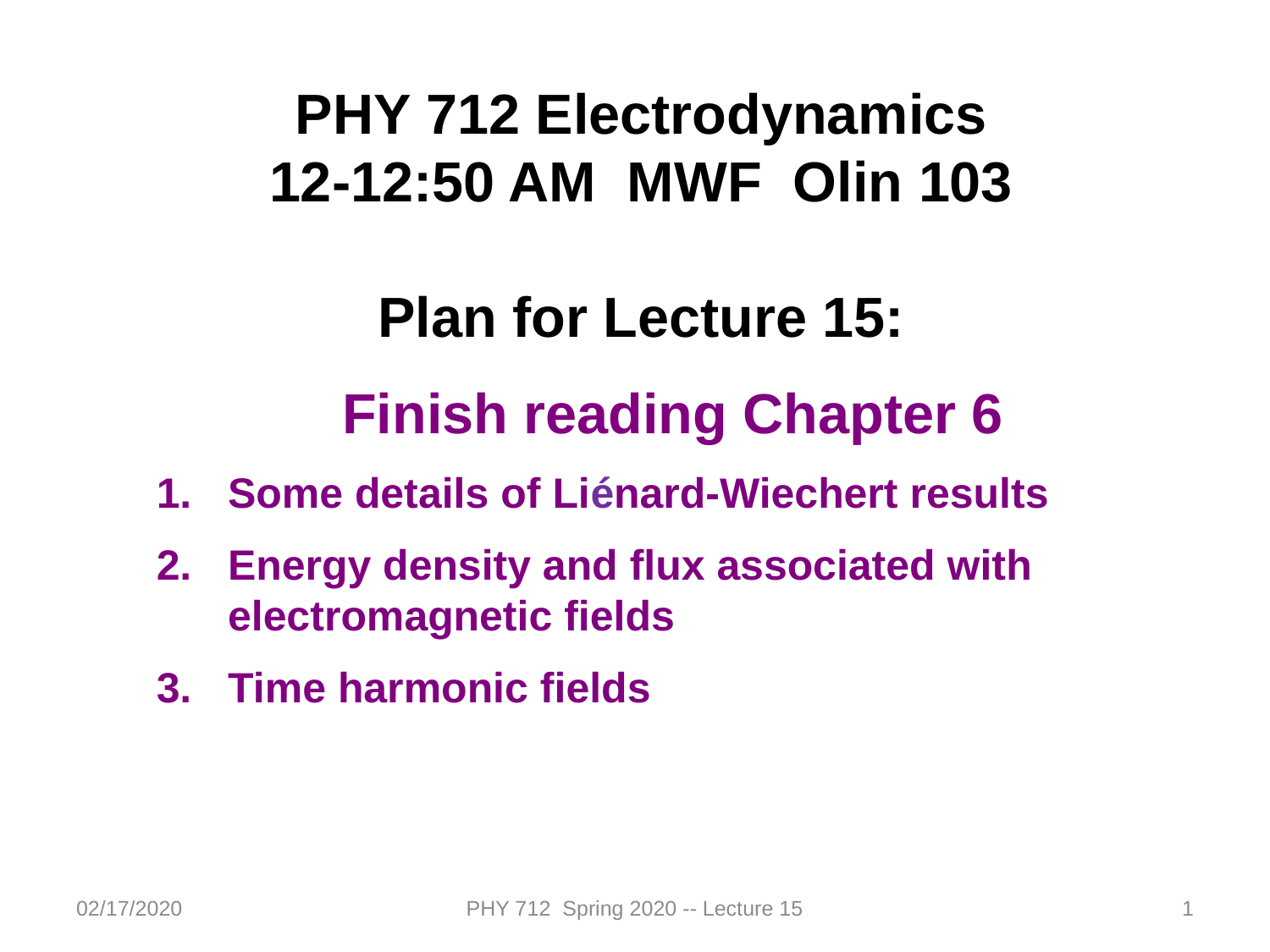

PHY 712 Electrodynamics
12-12:50 AM  MWF  Olin 103

Plan for Lecture 15:
Finish reading Chapter 6
Some details of Liénard-Wiechert results
Energy density and flux associated with electromagnetic fields
Time harmonic fields

02/17/2020
PHY 712  Spring 2020 -- Lecture 15
1